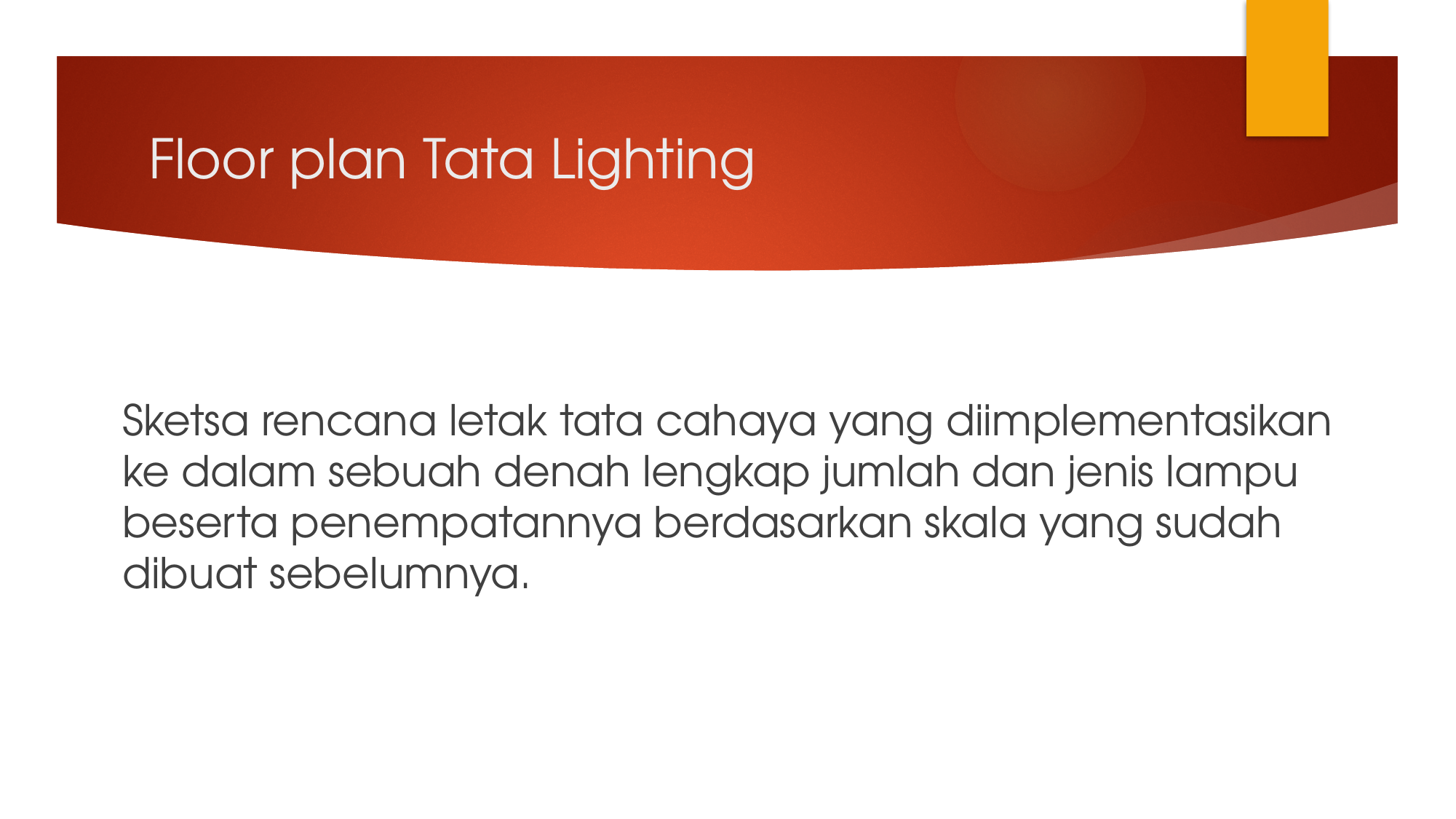

# Floor plan Tata Lighting
Sketsa rencana letak tata cahaya yang diimplementasikan ke dalam sebuah denah lengkap jumlah dan jenis lampu beserta penempatannya berdasarkan skala yang sudah dibuat sebelumnya.